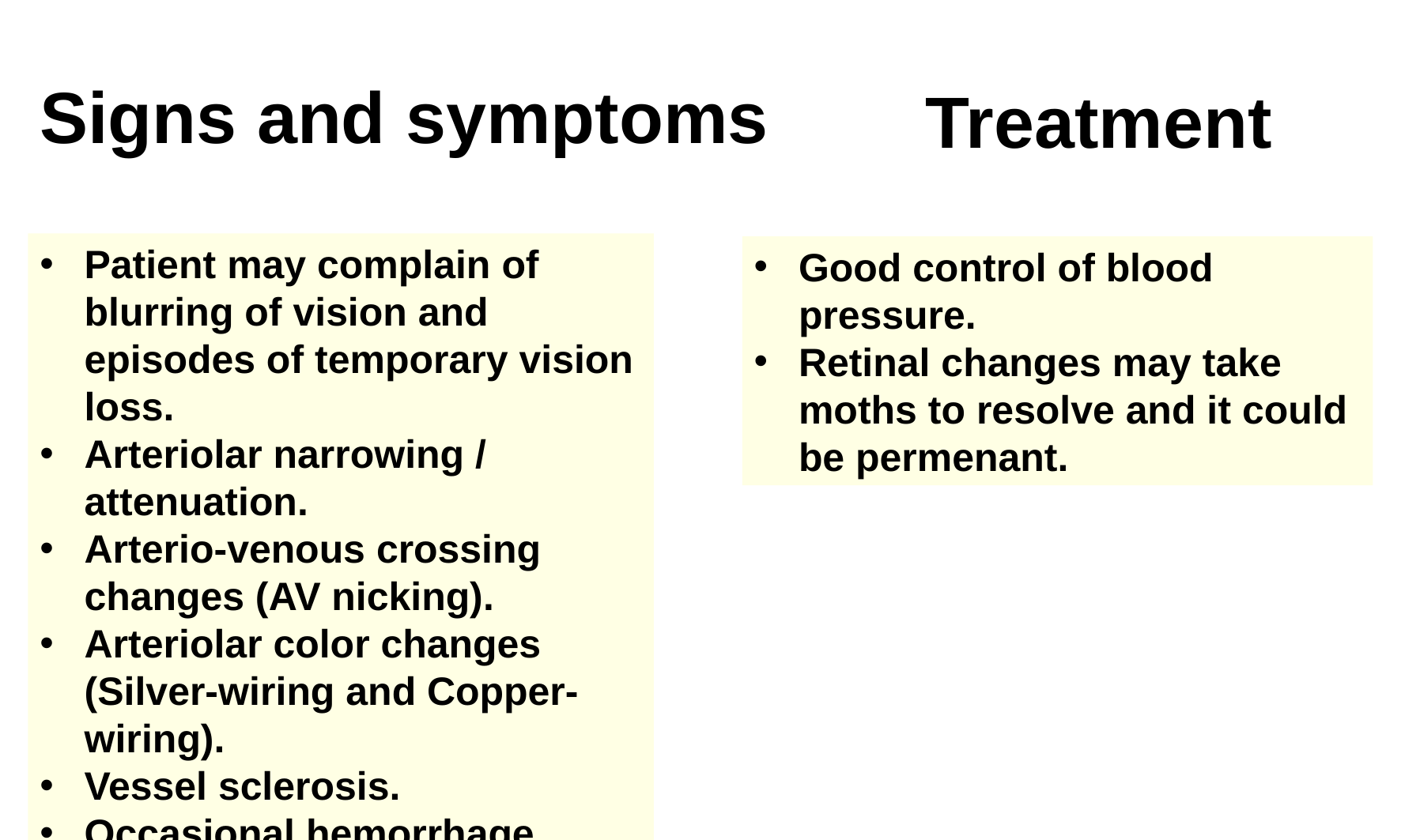

# Signs and symptoms
Treatment
Patient may complain of blurring of vision and episodes of temporary vision loss.
Arteriolar narrowing / attenuation.
Arterio-venous crossing changes (AV nicking).
Arteriolar color changes (Silver-wiring and Copper-wiring).
Vessel sclerosis.
Occasional hemorrhage.
Cotton wood spots .
Good control of blood pressure.
Retinal changes may take moths to resolve and it could be permenant.
42